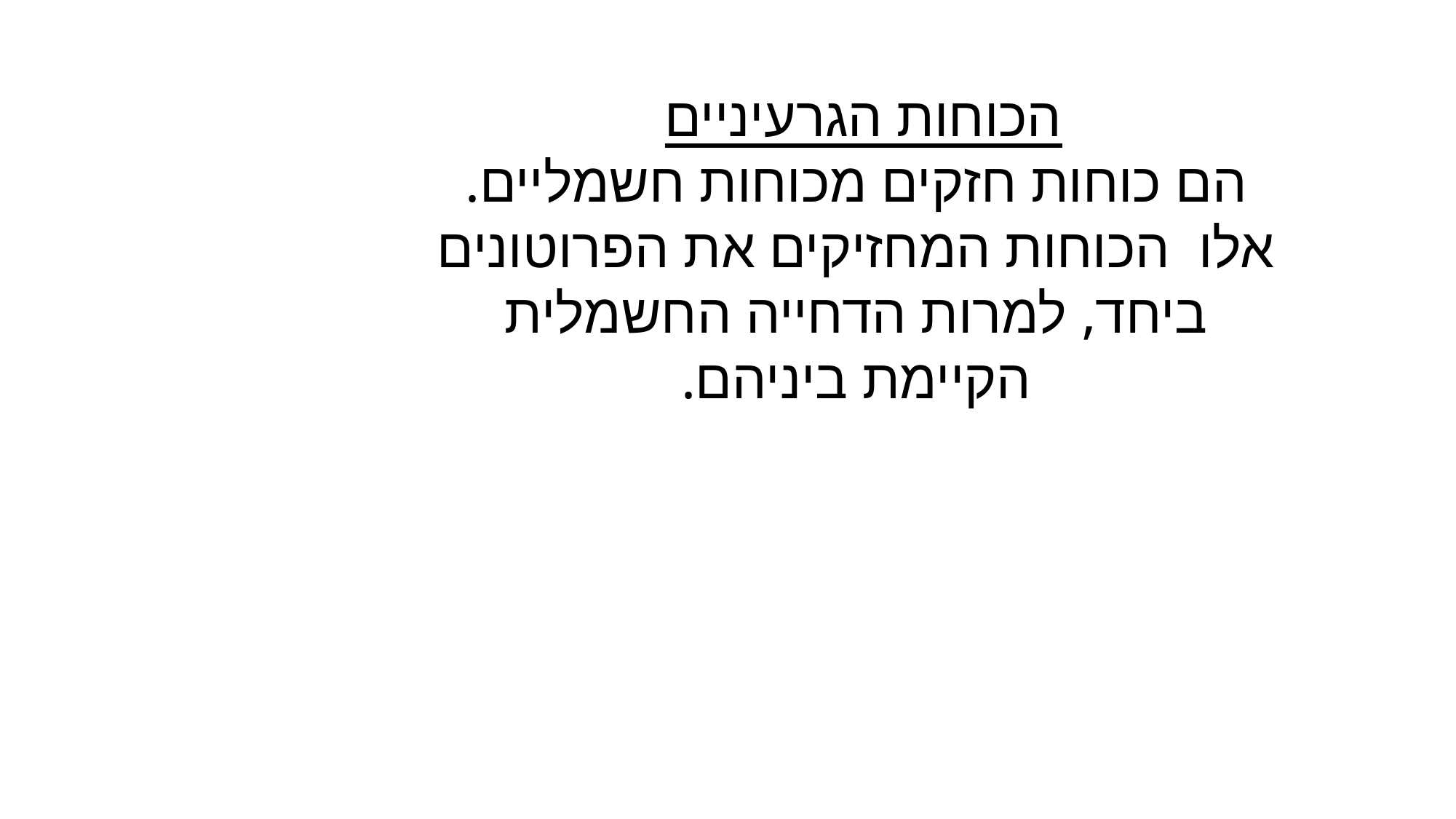

הכוחות הגרעיניים
הם כוחות חזקים מכוחות חשמליים. אלו  הכוחות המחזיקים את הפרוטונים ביחד, למרות הדחייה החשמלית הקיימת ביניהם.